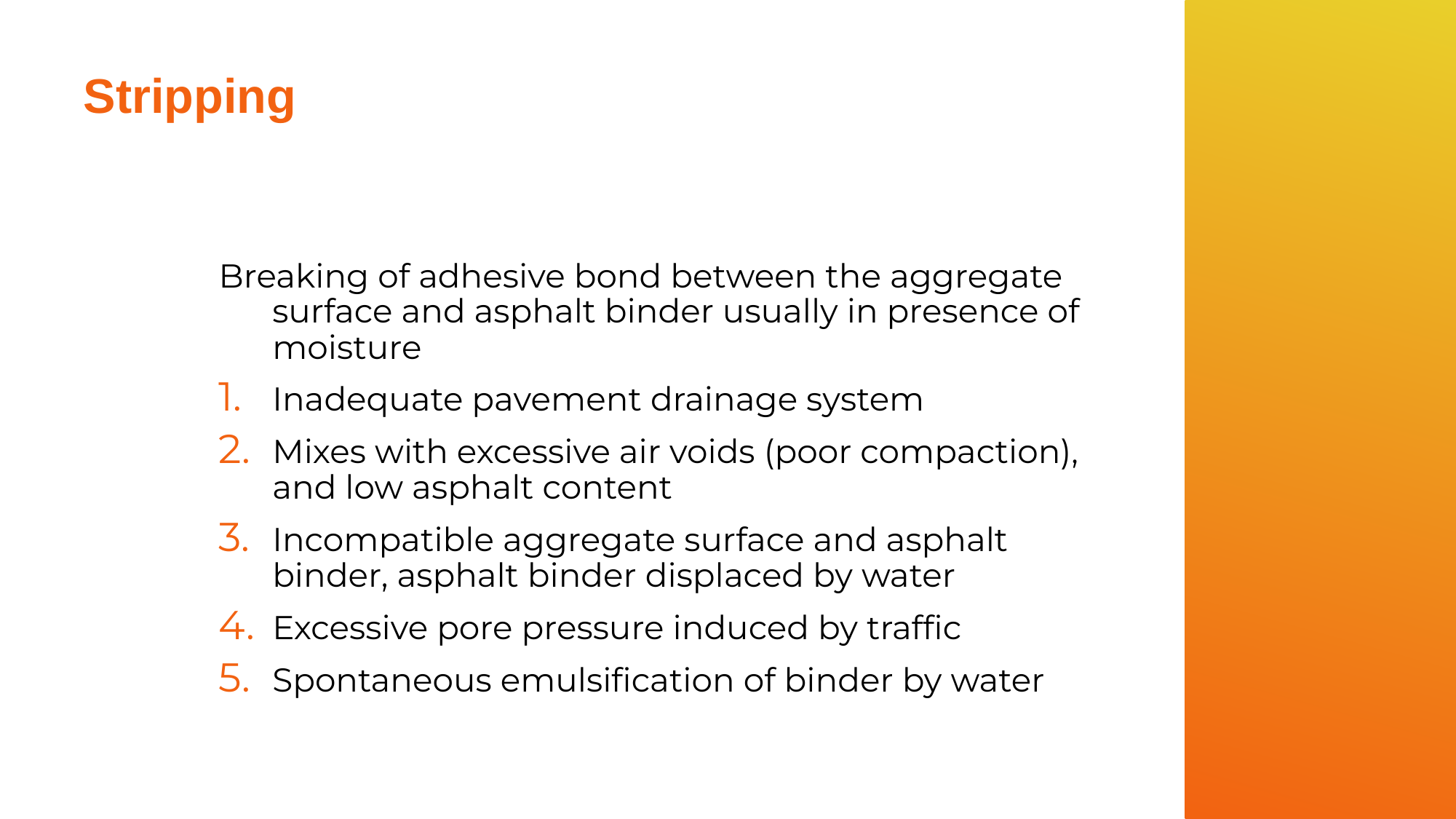

# Stripping
Breaking of adhesive bond between the aggregate surface and asphalt binder usually in presence of moisture
Inadequate pavement drainage system
Mixes with excessive air voids (poor compaction), and low asphalt content
Incompatible aggregate surface and asphalt binder, asphalt binder displaced by water
Excessive pore pressure induced by traffic
Spontaneous emulsification of binder by water